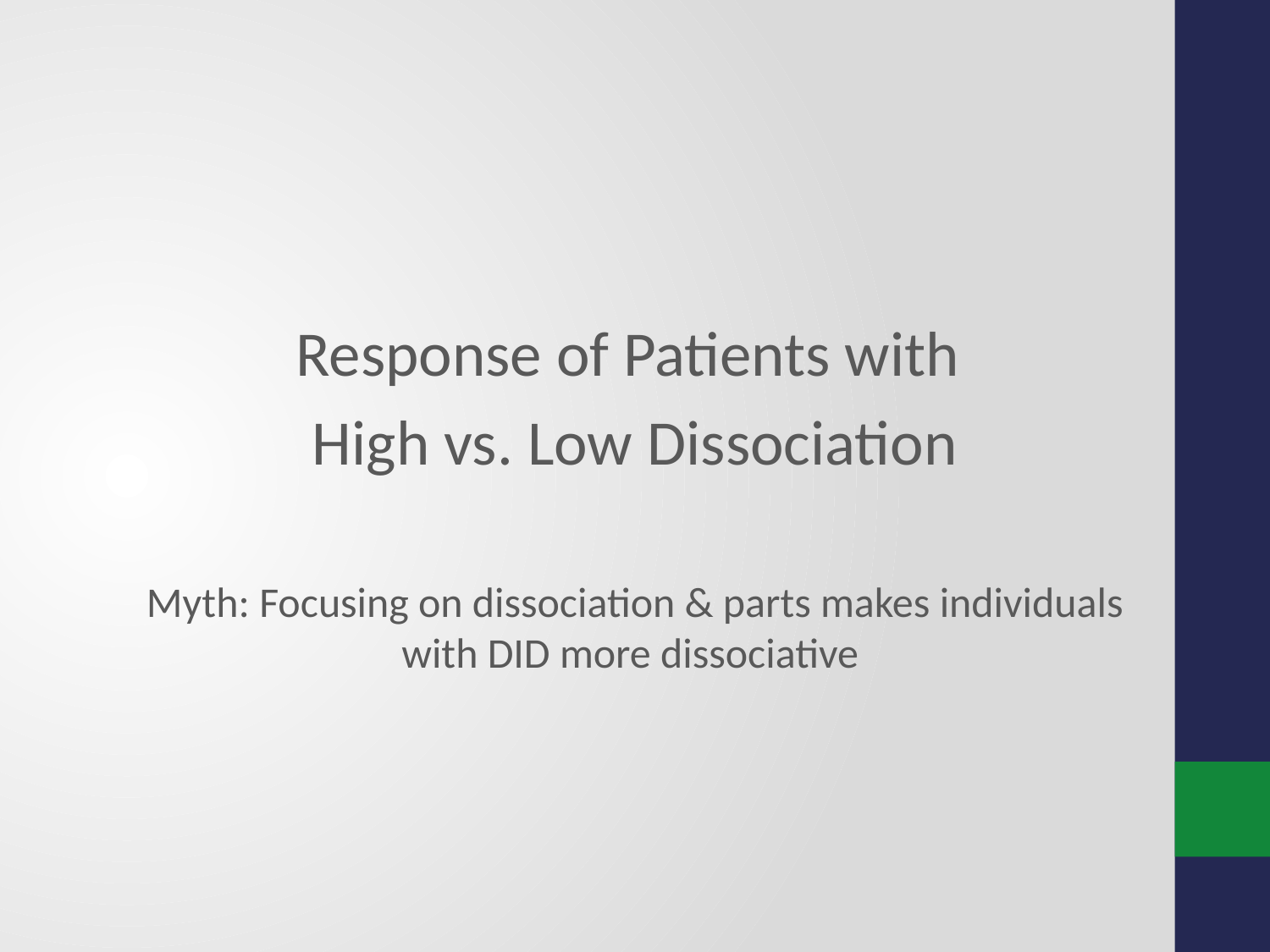

Response of Patients with
High vs. Low Dissociation

Myth: Focusing on dissociation & parts makes individuals with DID more dissociative